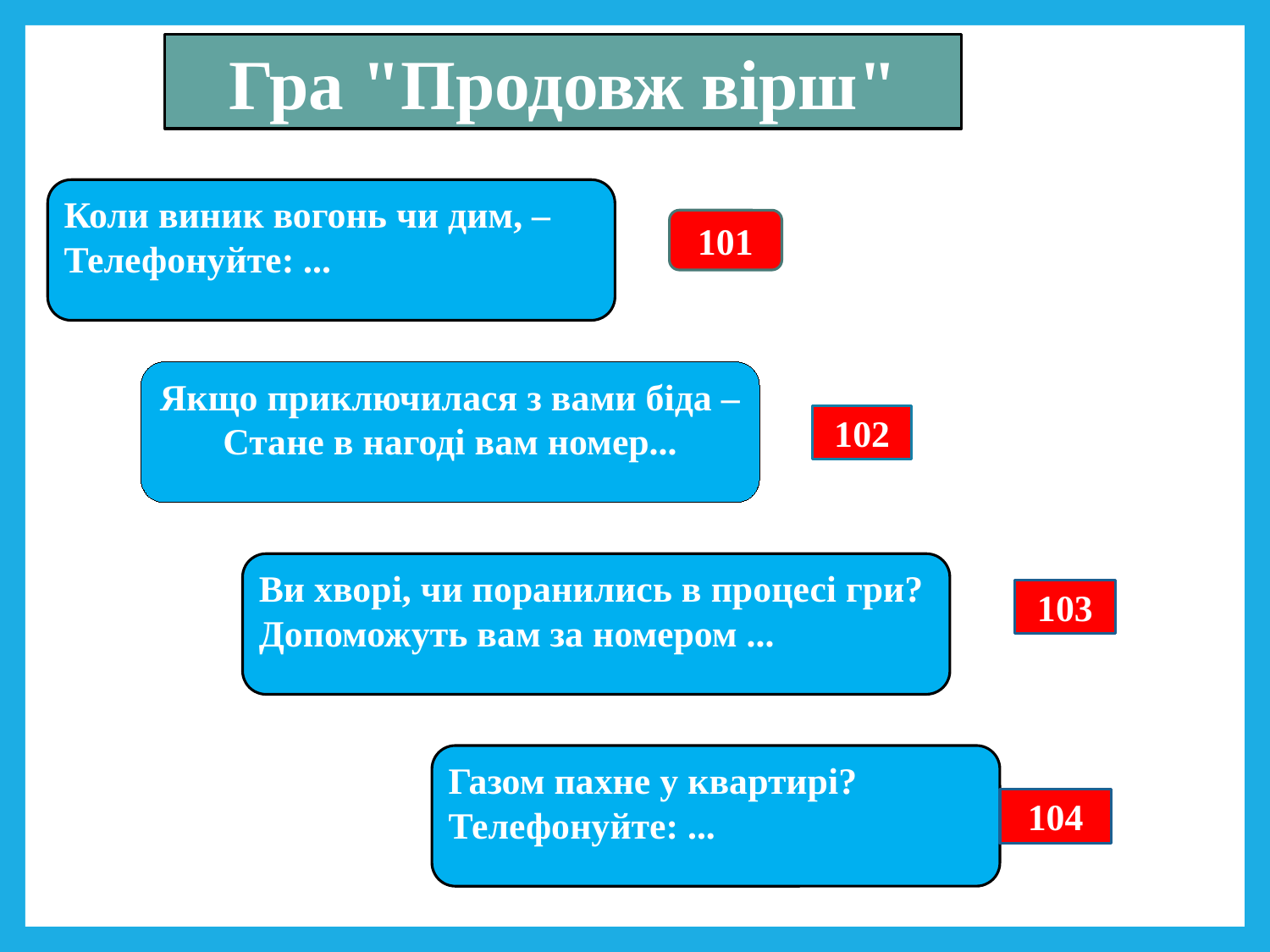

Гра "Продовж вірш"
Коли виник вогонь чи дим, –
Телефонуйте: ...

101
Якщо приключилася з вами біда –
Стане в нагоді вам номер...

102
Ви хворі, чи поранились в процесі гри?
Допоможуть вам за номером ...

103
Газом пахне у квартирі?
Телефонуйте: ...

104